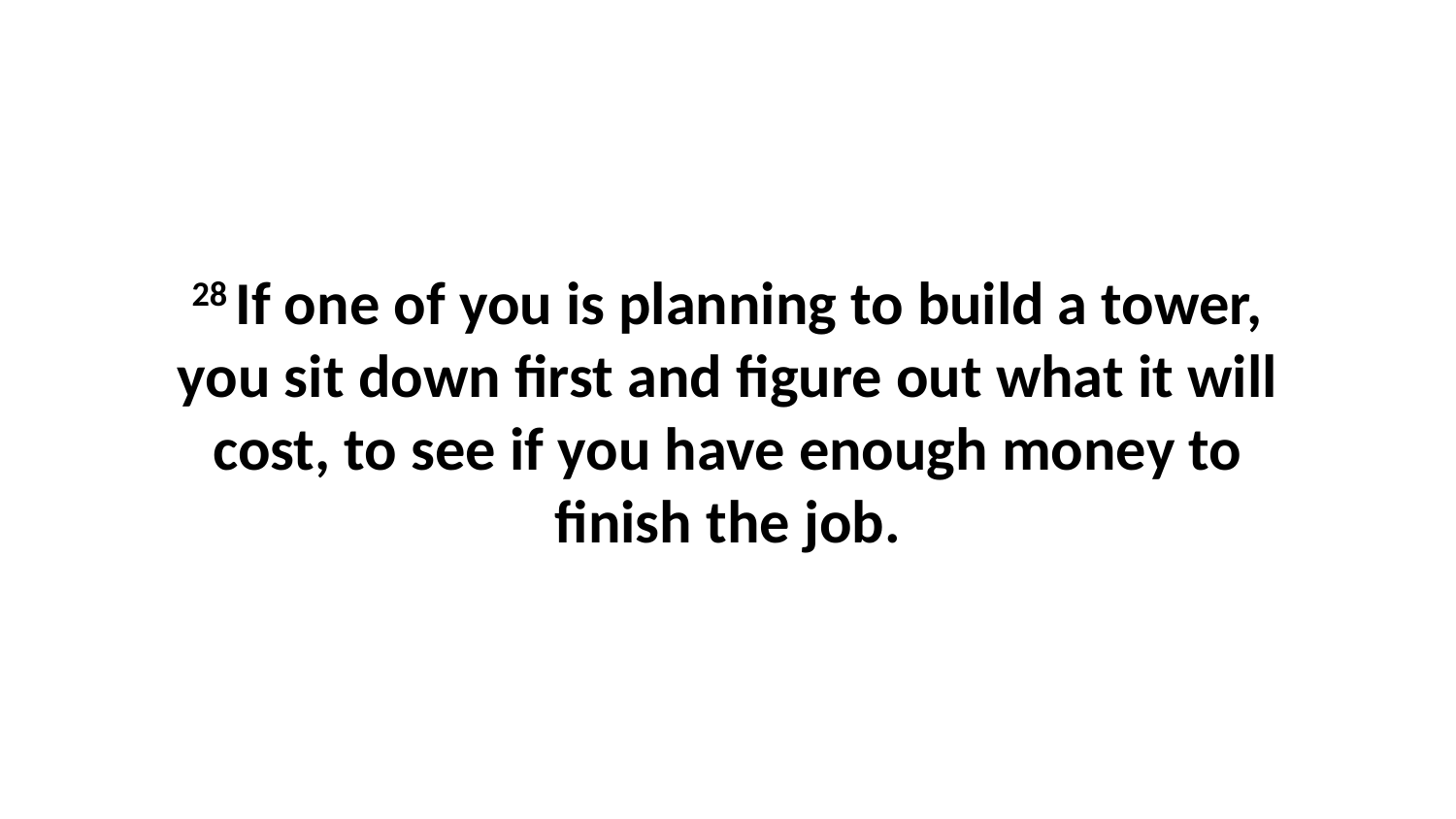

28 If one of you is planning to build a tower, you sit down first and figure out what it will cost, to see if you have enough money to finish the job.